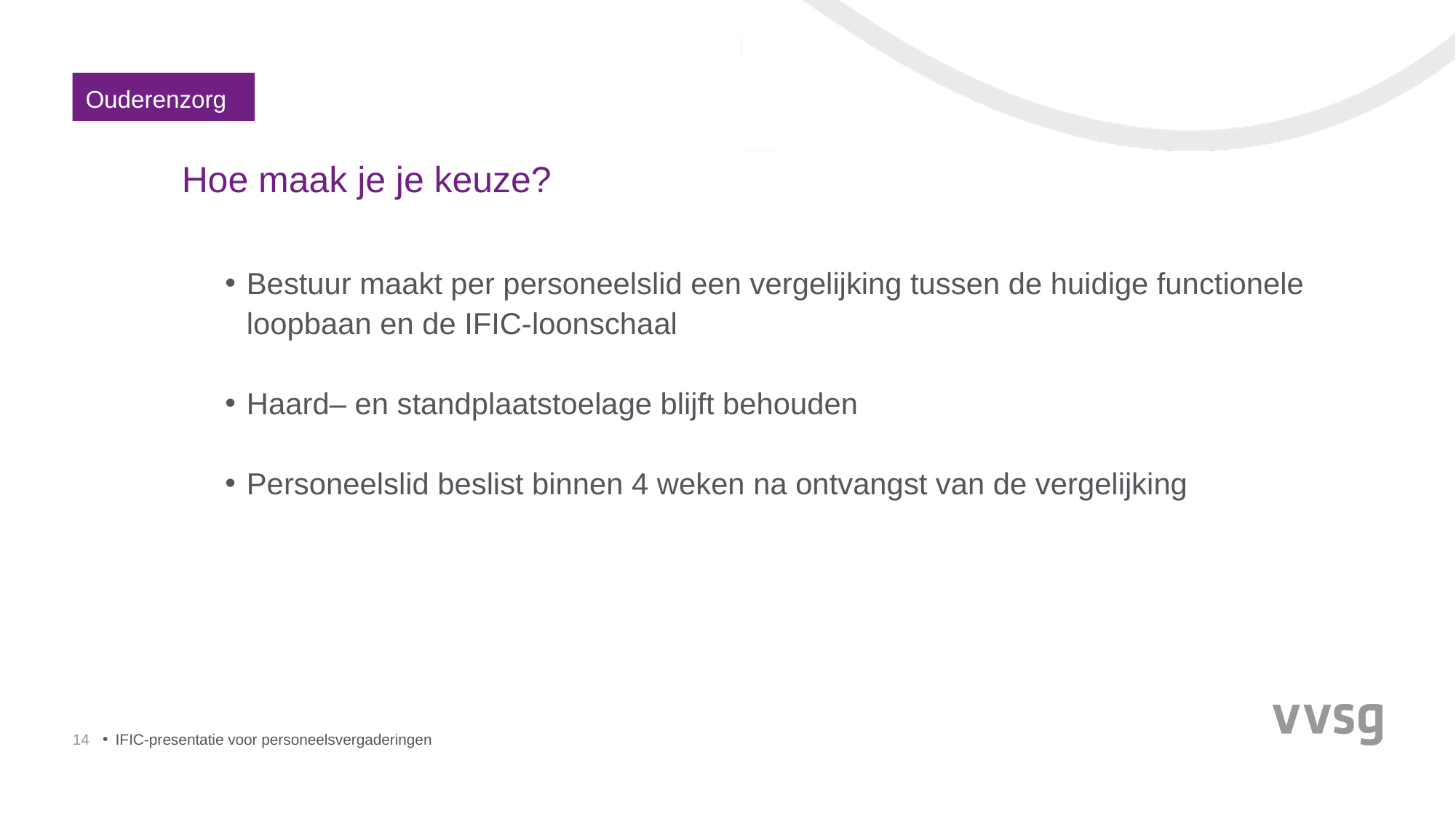

Ouderenzorg
# Hoe maak je je keuze?

Bestuur maakt per personeelslid een vergelijking tussen de huidige functionele loopbaan en de IFIC-loonschaal
Per personeelslid: vergelijking huidige functionele loopbaan met IFIC-barema
Haard– en standplaatstoelage blijft behouden

Personeelslid beslist binnen 4 weken na ontvangst van de vergelijking

14
IFIC-presentatie voor personeelsvergaderingen